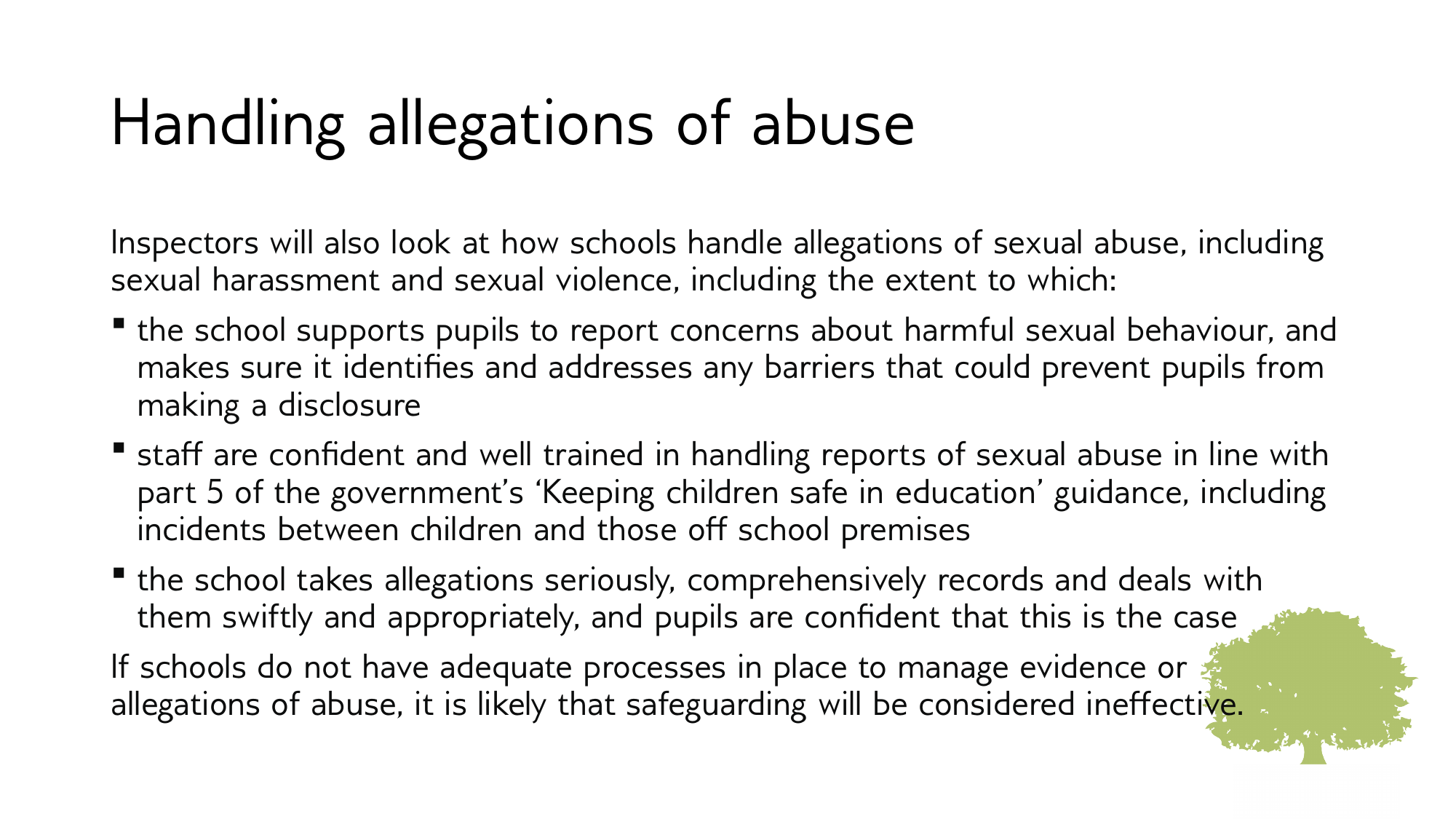

# Handling allegations of abuse
Inspectors will also look at how schools handle allegations of sexual abuse, including sexual harassment and sexual violence, including the extent to which:
the school supports pupils to report concerns about harmful sexual behaviour, and makes sure it identifies and addresses any barriers that could prevent pupils from making a disclosure
staff are confident and well trained in handling reports of sexual abuse in line with part 5 of the government’s ‘Keeping children safe in education’ guidance, including incidents between children and those off school premises
the school takes allegations seriously, comprehensively records and deals with them swiftly and appropriately, and pupils are confident that this is the case
If schools do not have adequate processes in place to manage evidence or allegations of abuse, it is likely that safeguarding will be considered ineffective.